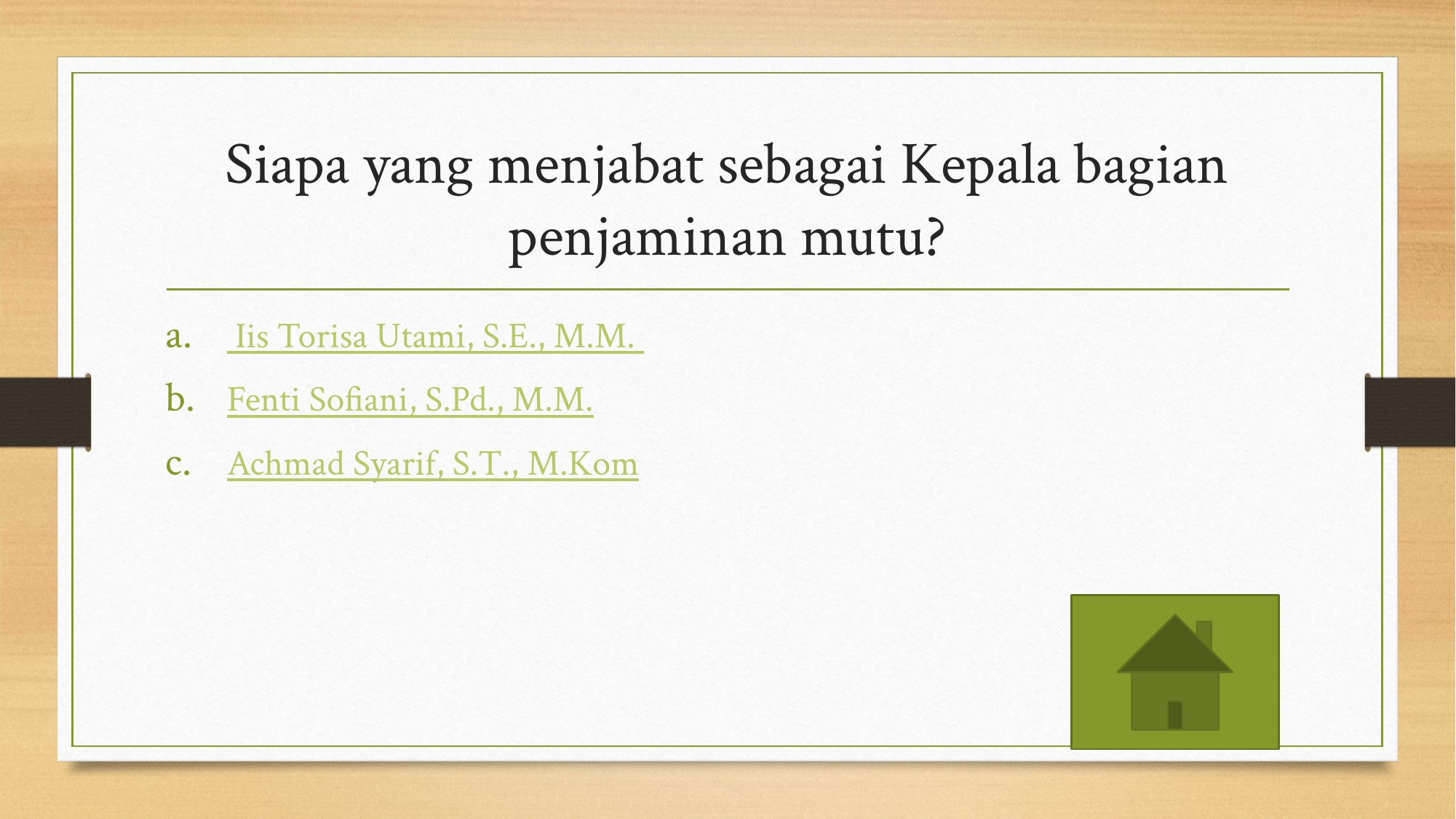

# Siapa yang menjabat sebagai Kepala bagian penjaminan mutu?
 Iis Torisa Utami, S.E., M.M.
Fenti Sofiani, S.Pd., M.M.
Achmad Syarif, S.T., M.Kom